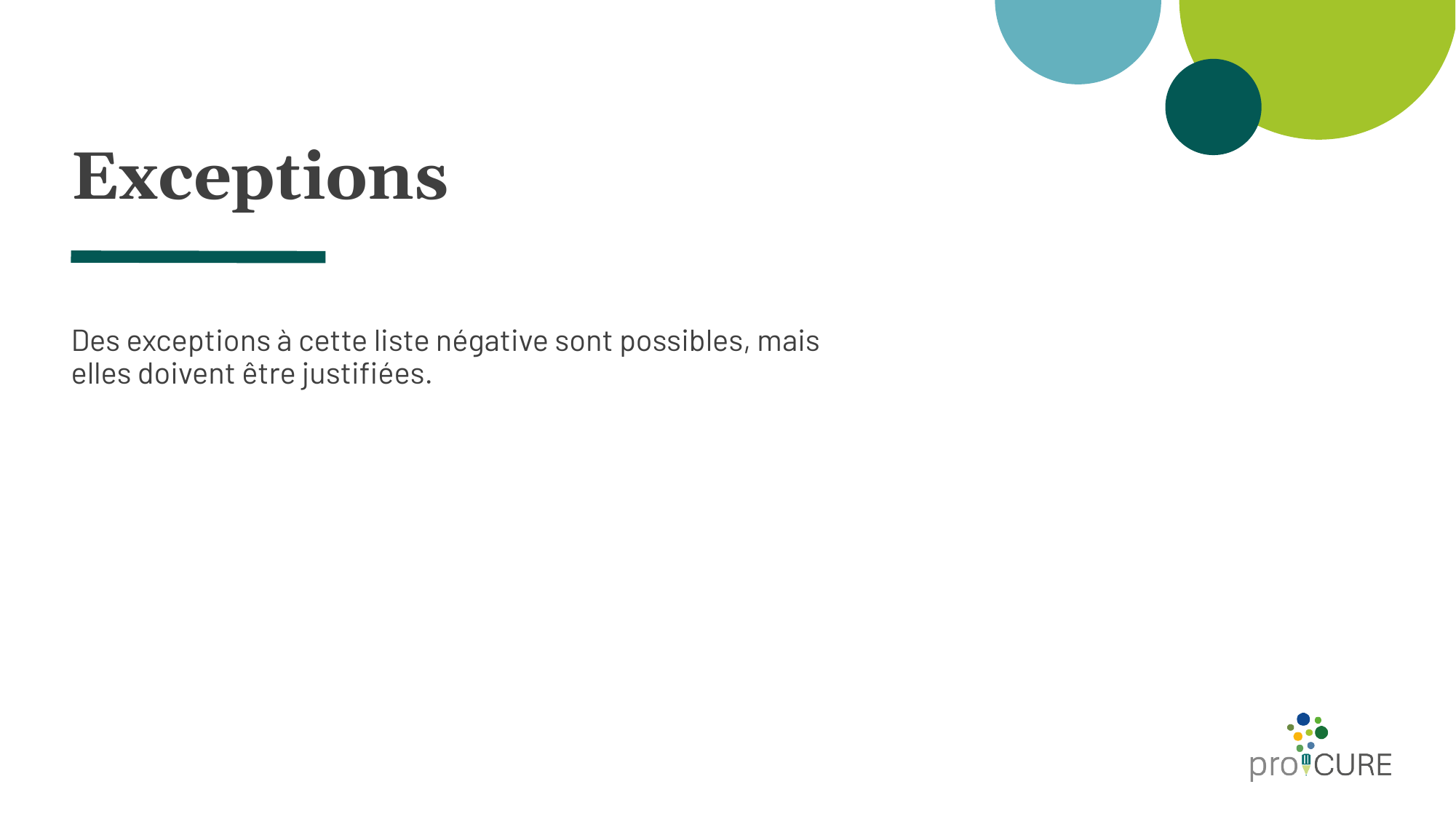

# Exceptions
Des exceptions à cette liste négative sont possibles, mais elles doivent être justifiées.